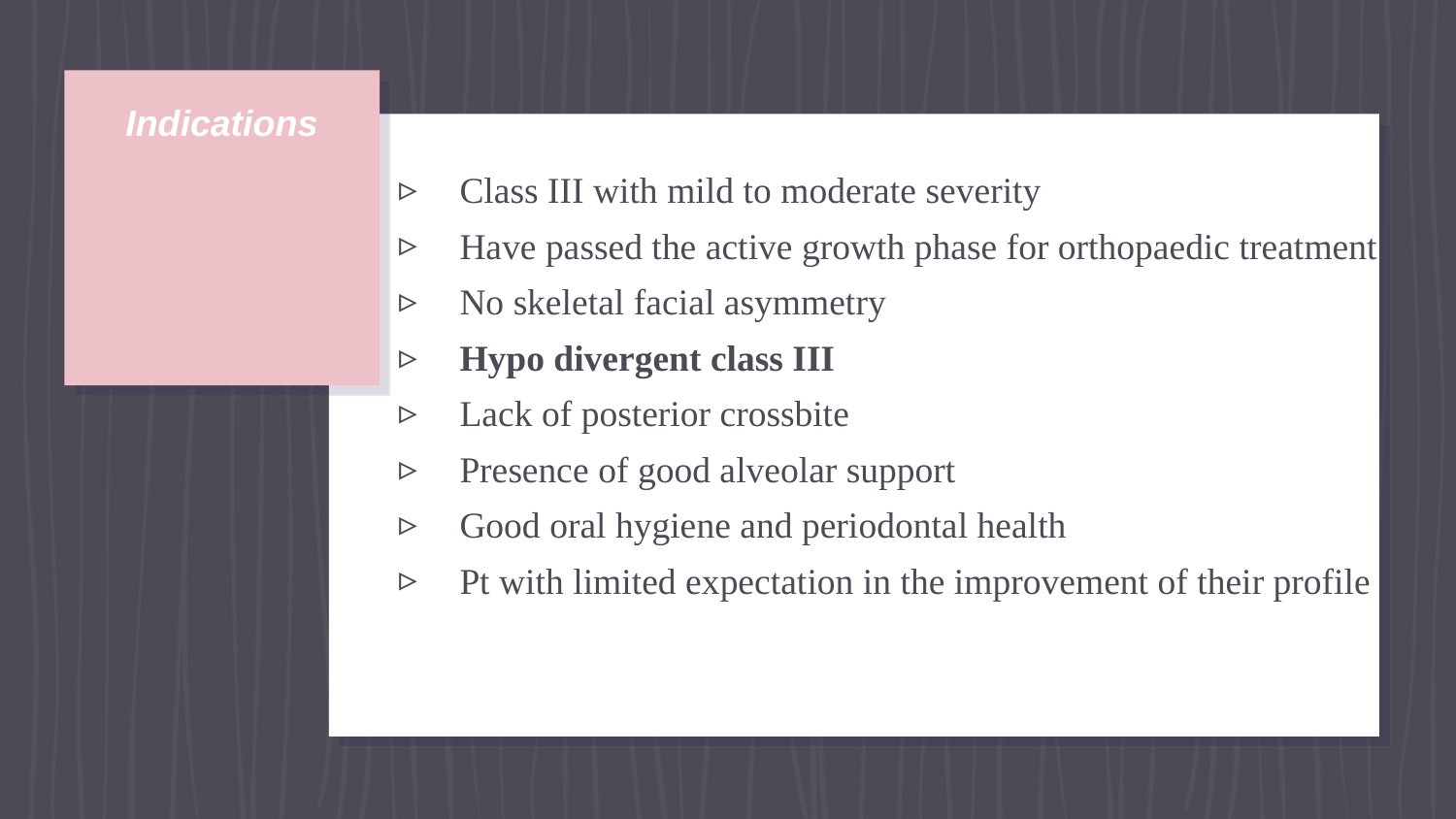

# Indications
Class III with mild to moderate severity
Have passed the active growth phase for orthopaedic treatment
No skeletal facial asymmetry
Hypo divergent class III
Lack of posterior crossbite
Presence of good alveolar support
Good oral hygiene and periodontal health
Pt with limited expectation in the improvement of their profile

103